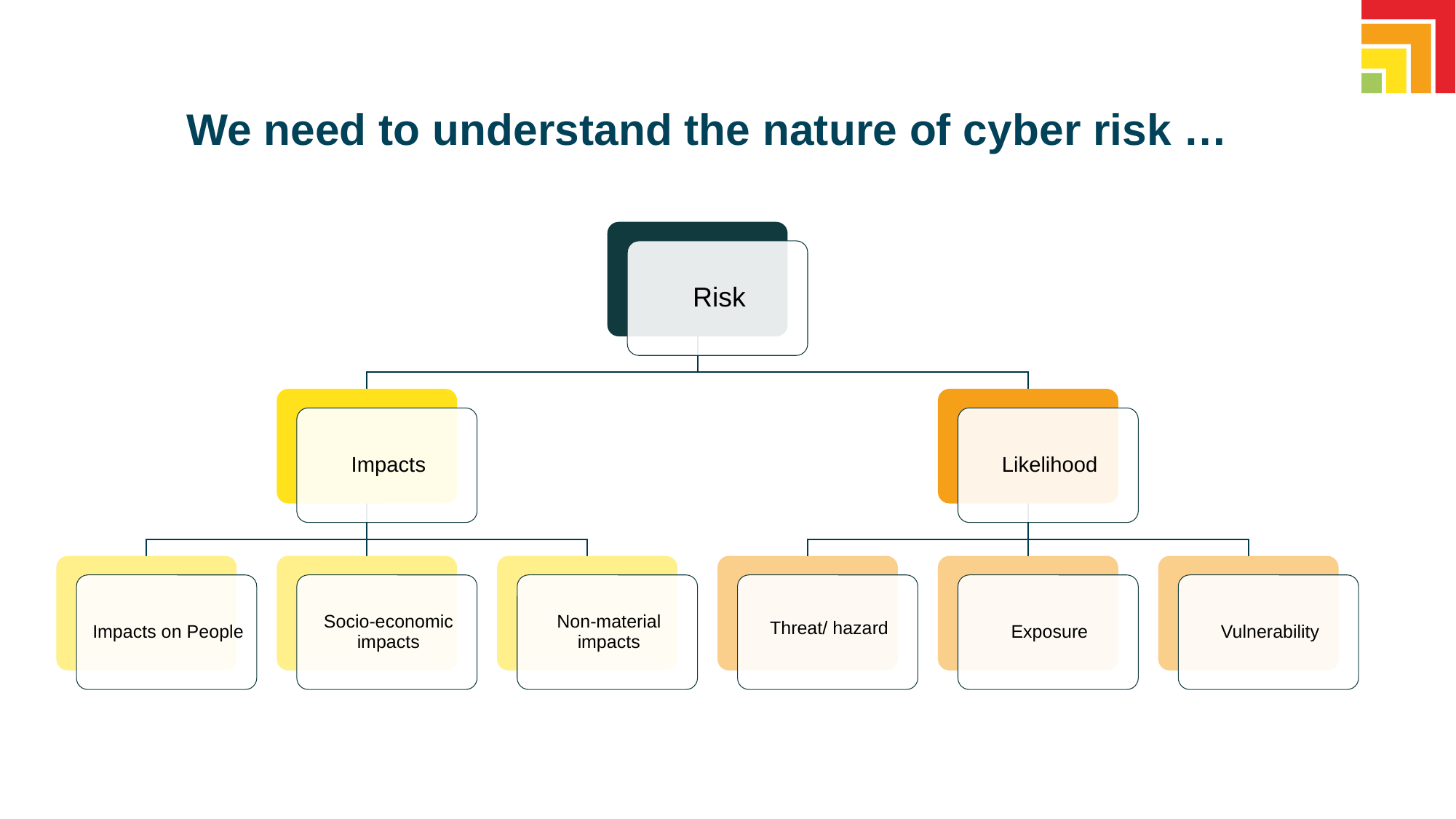

# We need to understand the nature of cyber risk …
Risk
Impacts
Impacts on People
Socio-economic impacts
Non-material impacts
Likelihood

Threat/ hazard

Exposure
Vulnerability